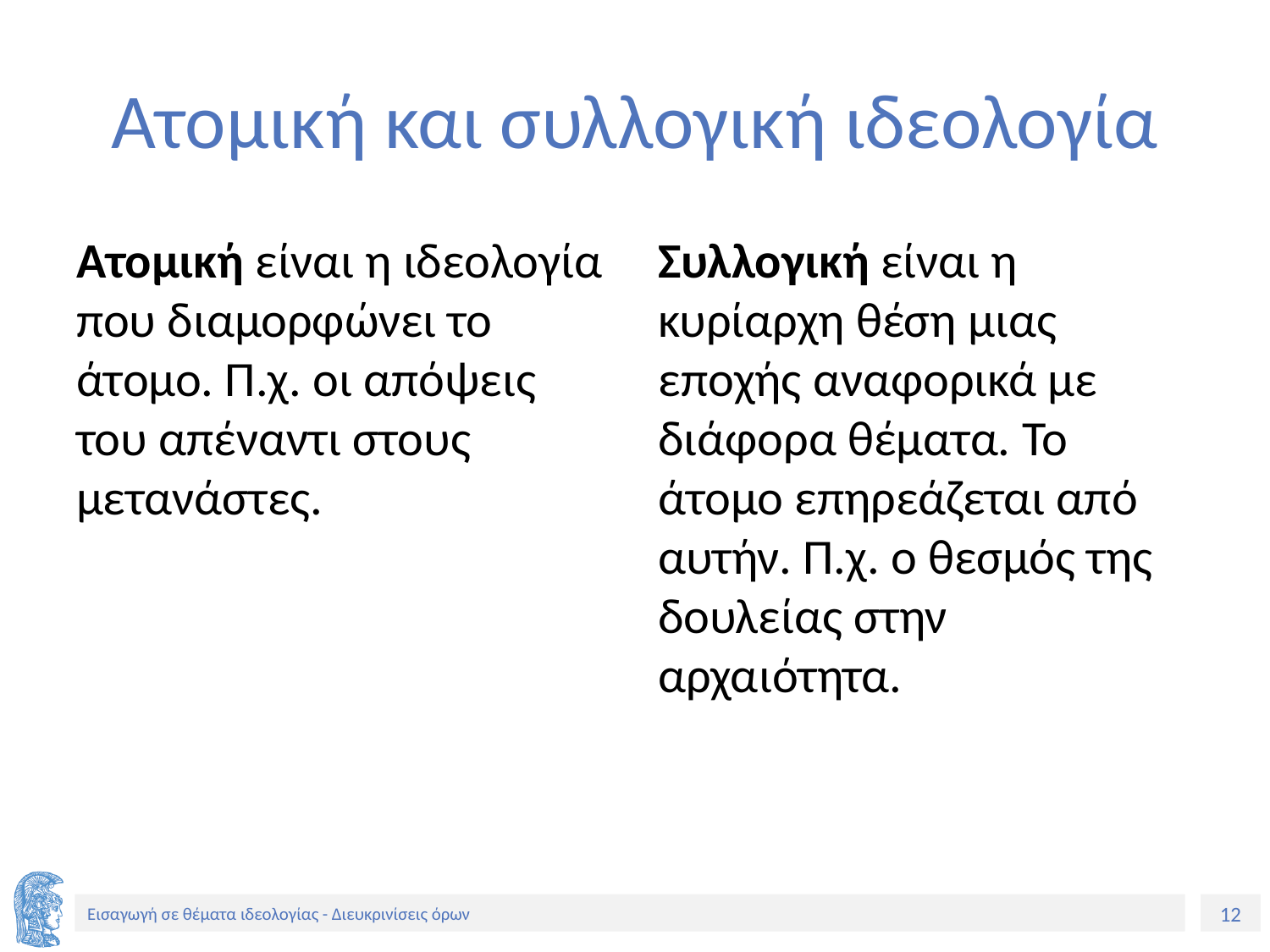

# Ατομική και συλλογική ιδεολογία
Ατομική είναι η ιδεολογία που διαμορφώνει το άτομο. Π.χ. οι απόψεις του απέναντι στους μετανάστες.

Συλλογική είναι η κυρίαρχη θέση μιας εποχής αναφορικά με διάφορα θέματα. Το άτομο επηρεάζεται από αυτήν. Π.χ. ο θεσμός της δουλείας στην αρχαιότητα.